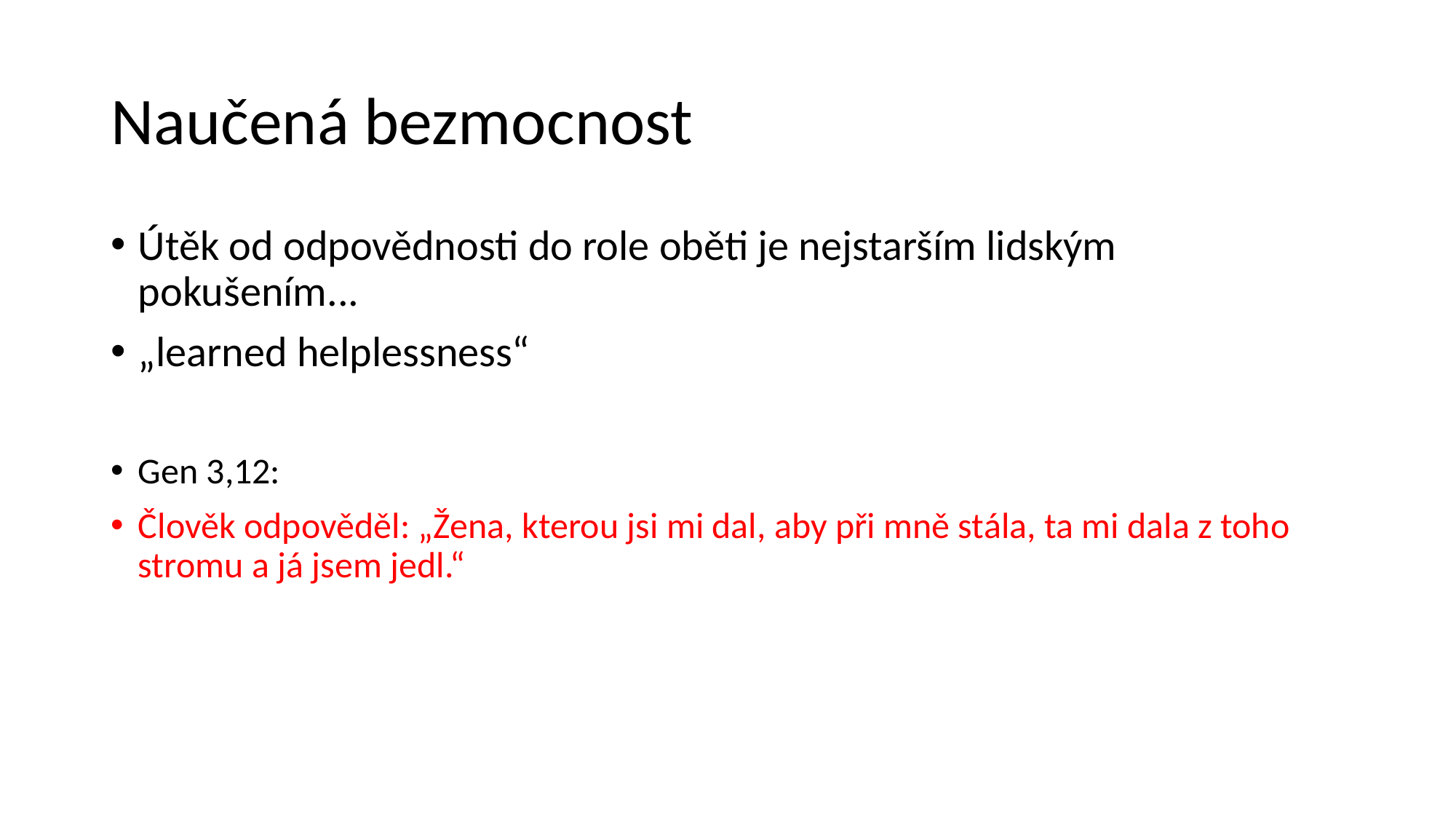

# Naučená bezmocnost
Útěk od odpovědnosti do role oběti je nejstarším lidským pokušením...
„learned helplessness“

Gen 3,12:
Člověk odpověděl: „Žena, kterou jsi mi dal, aby při mně stála, ta mi dala z toho stromu a já jsem jedl.“